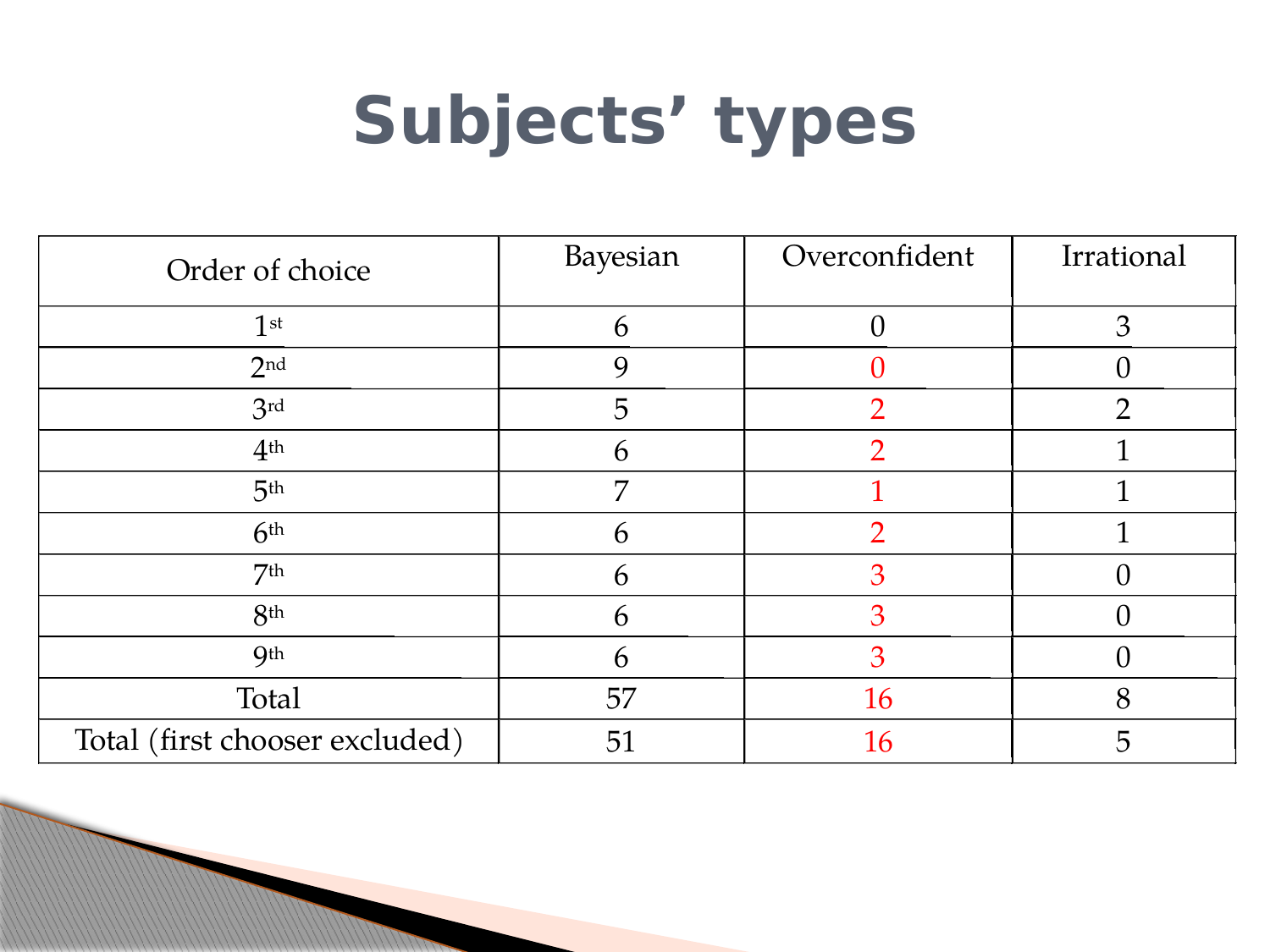

# Subjects’ types

Bayesian

Overconfident

Irrational

O
rder of choice

1

6

0

3

st

2

9

0

0

nd

3

5

2

2

rd

4

6

2

1

th

5

7

1

1

th

6

6

2

1

th

7

6

3

0

th

8

6

3

0

th

9

6

3

0

th

Total

57

16

8

Total (first chooser excluded)

51

16

5